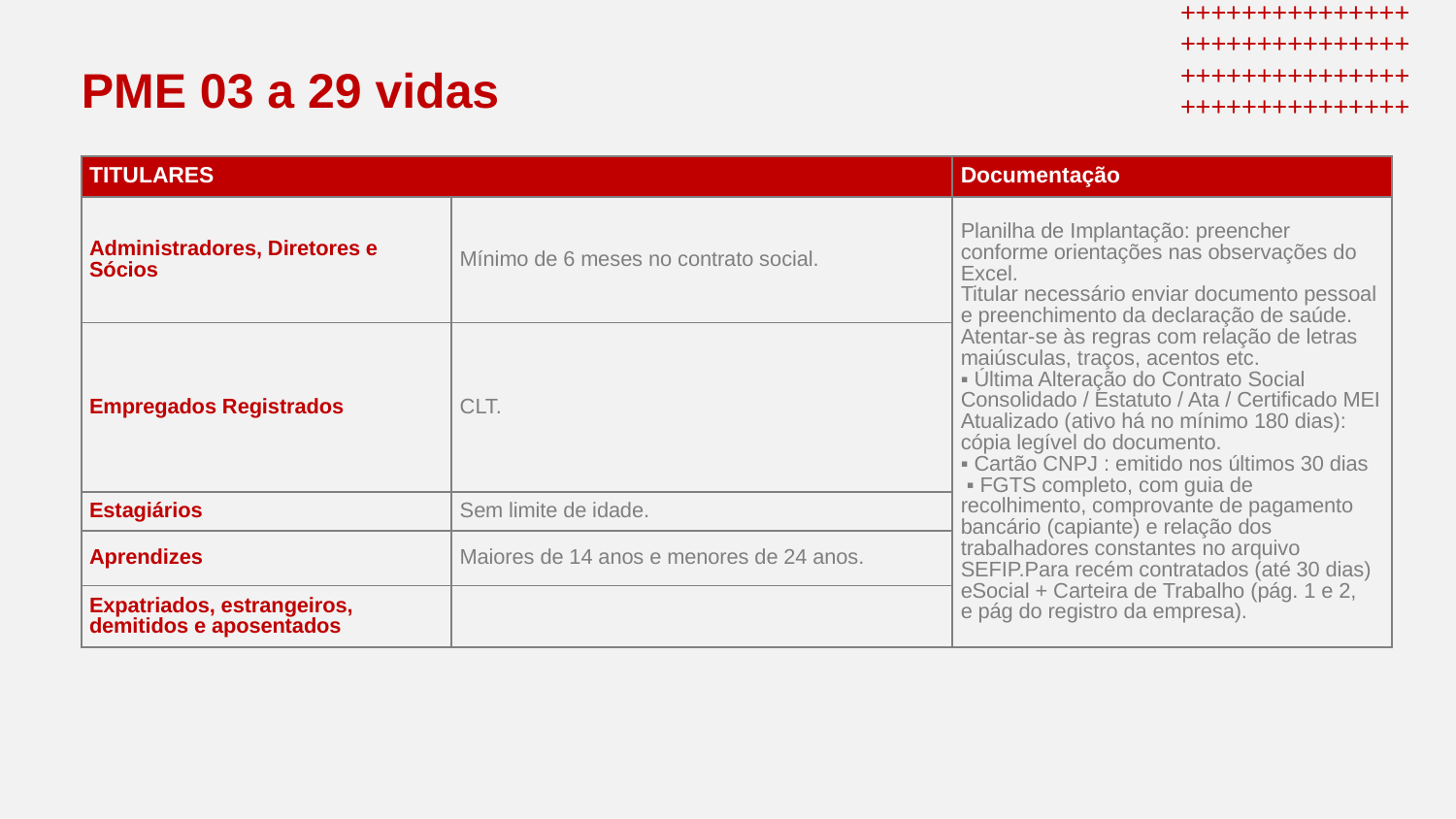

+++++++++++++++
+++++++++++++++
+++++++++++++++
+++++++++++++++
+++++++++++++++
+++++++++++++++
+++++++++++++++
+++++++++++++++
PME 03 a 29 vidas
| TITULARES |  | Documentação |
| --- | --- | --- |
| Administradores, Diretores e Sócios | Mínimo de 6 meses no contrato social. | Planilha de Implantação: preencher conforme orientações nas observações do Excel. Titular necessário enviar documento pessoal e preenchimento da declaração de saúde. Atentar-se às regras com relação de letras maiúsculas, traços, acentos etc. ▪ Última Alteração do Contrato Social Consolidado / Estatuto / Ata / Certificado MEI Atualizado (ativo há no mínimo 180 dias): cópia legível do documento. ▪ Cartão CNPJ : emitido nos últimos 30 dias ▪ FGTS completo, com guia de recolhimento, comprovante de pagamento bancário (capiante) e relação dos trabalhadores constantes no arquivo SEFIP.Para recém contratados (até 30 dias) eSocial + Carteira de Trabalho (pág. 1 e 2, e pág do registro da empresa). |
| Empregados Registrados | CLT. |  |
| Estagiários | Sem limite de idade. |  |
| Aprendizes | Maiores de 14 anos e menores de 24 anos. |  |
| Expatriados, estrangeiros, demitidos e aposentados |  |  |